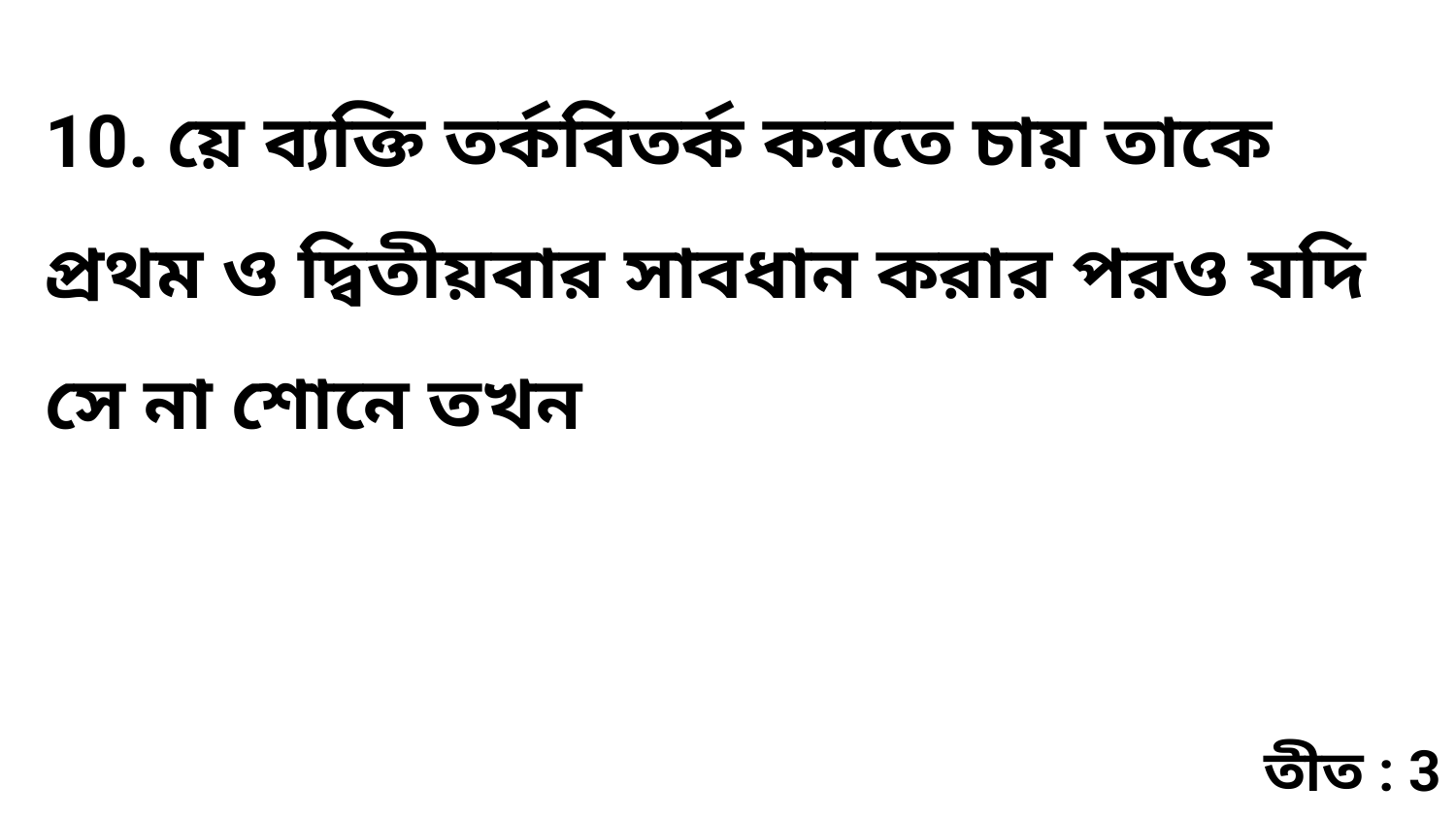

10. য়ে ব্যক্তি তর্কবিতর্ক করতে চায় তাকে প্রথম ও দ্বিতীয়বার সাবধান করার পরও যদি সে না শোনে তখন
তীত : 3